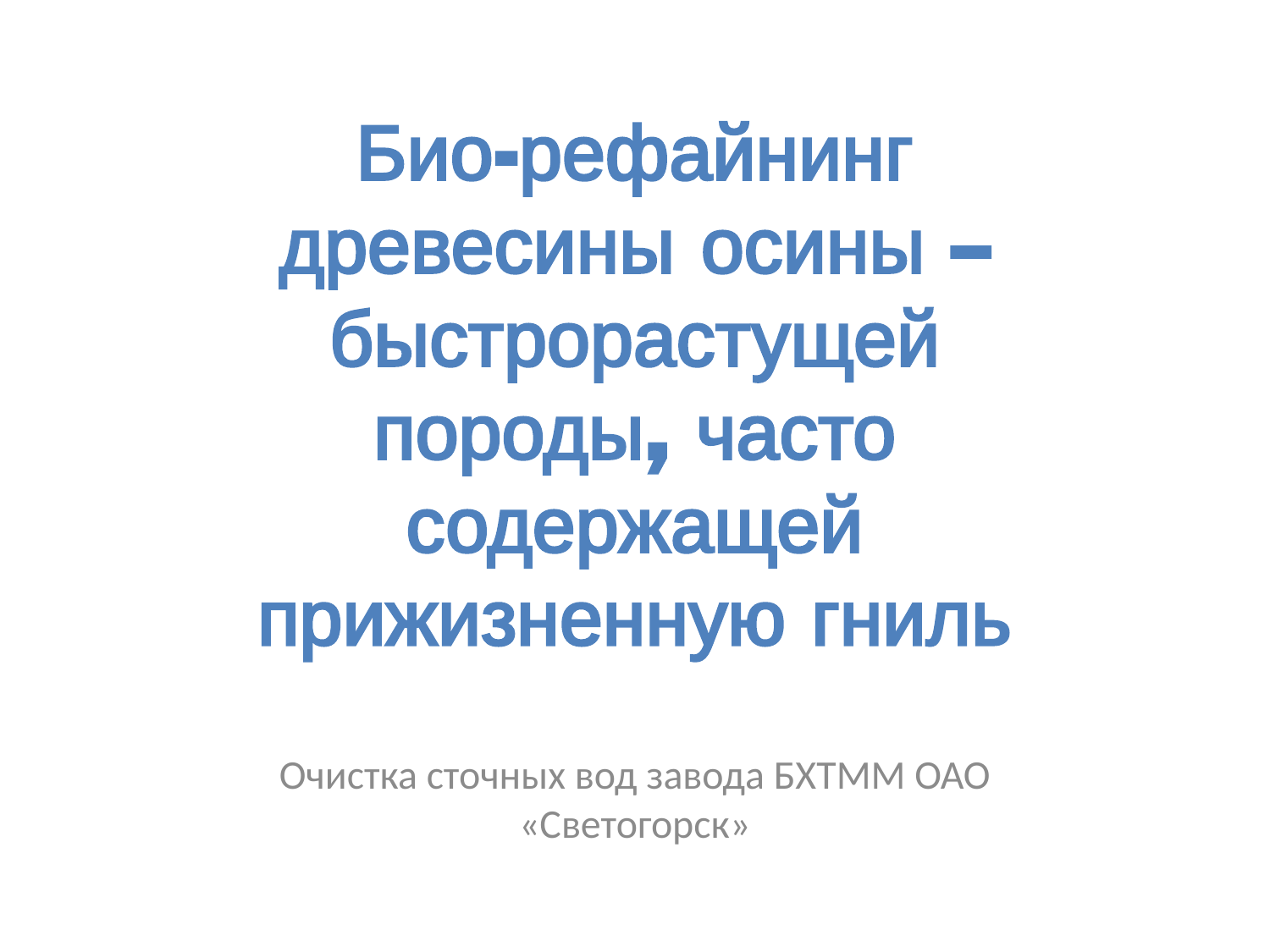

# Био-рефайнинг древесины осины – быстрорастущей породы, часто содержащей прижизненную гниль
Очистка сточных вод завода БХТММ ОАО «Светогорск»